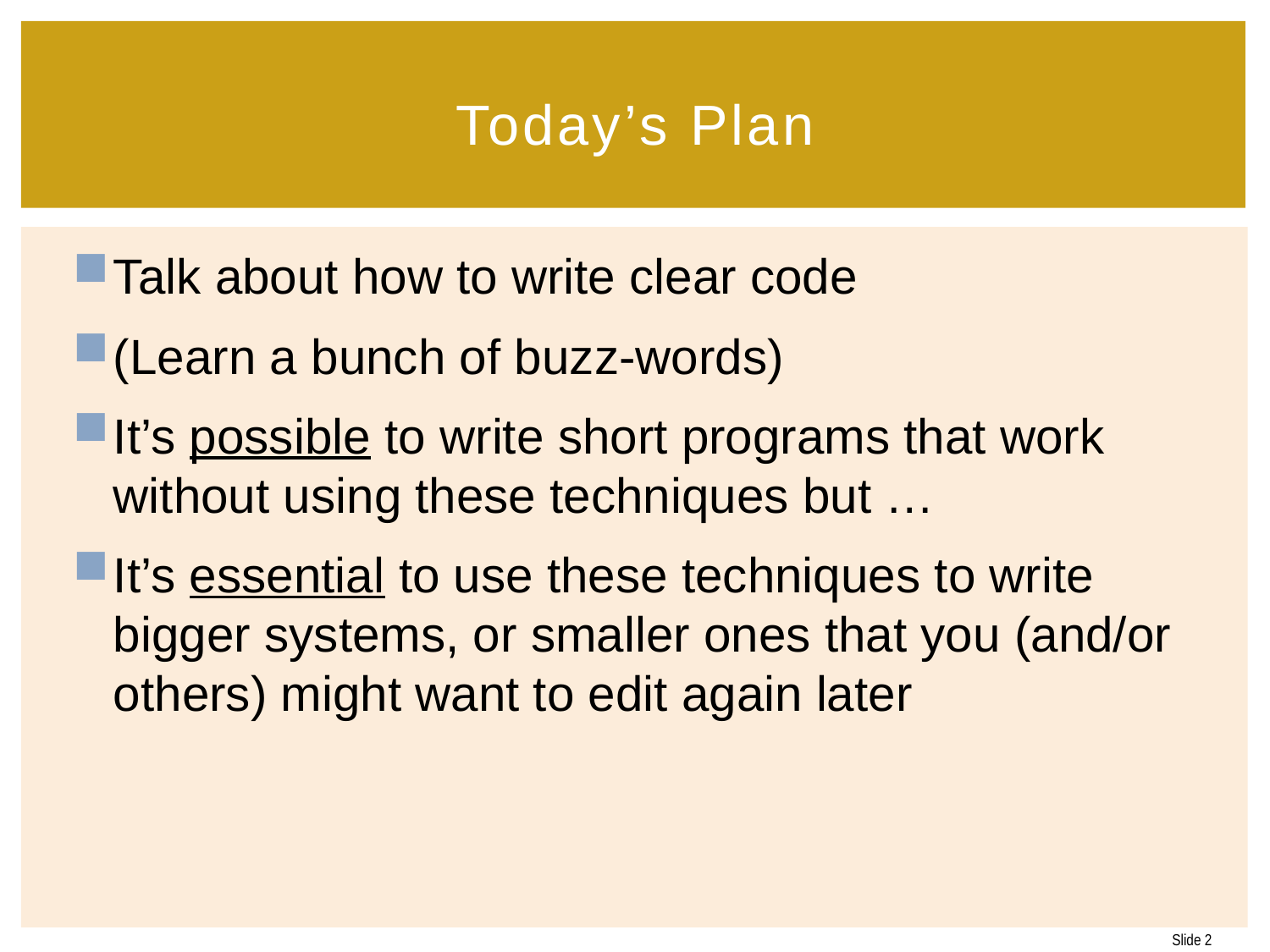

# Today’s Plan
Talk about how to write clear code
(Learn a bunch of buzz-words)
It’s possible to write short programs that work without using these techniques but …
It’s essential to use these techniques to write bigger systems, or smaller ones that you (and/or others) might want to edit again later